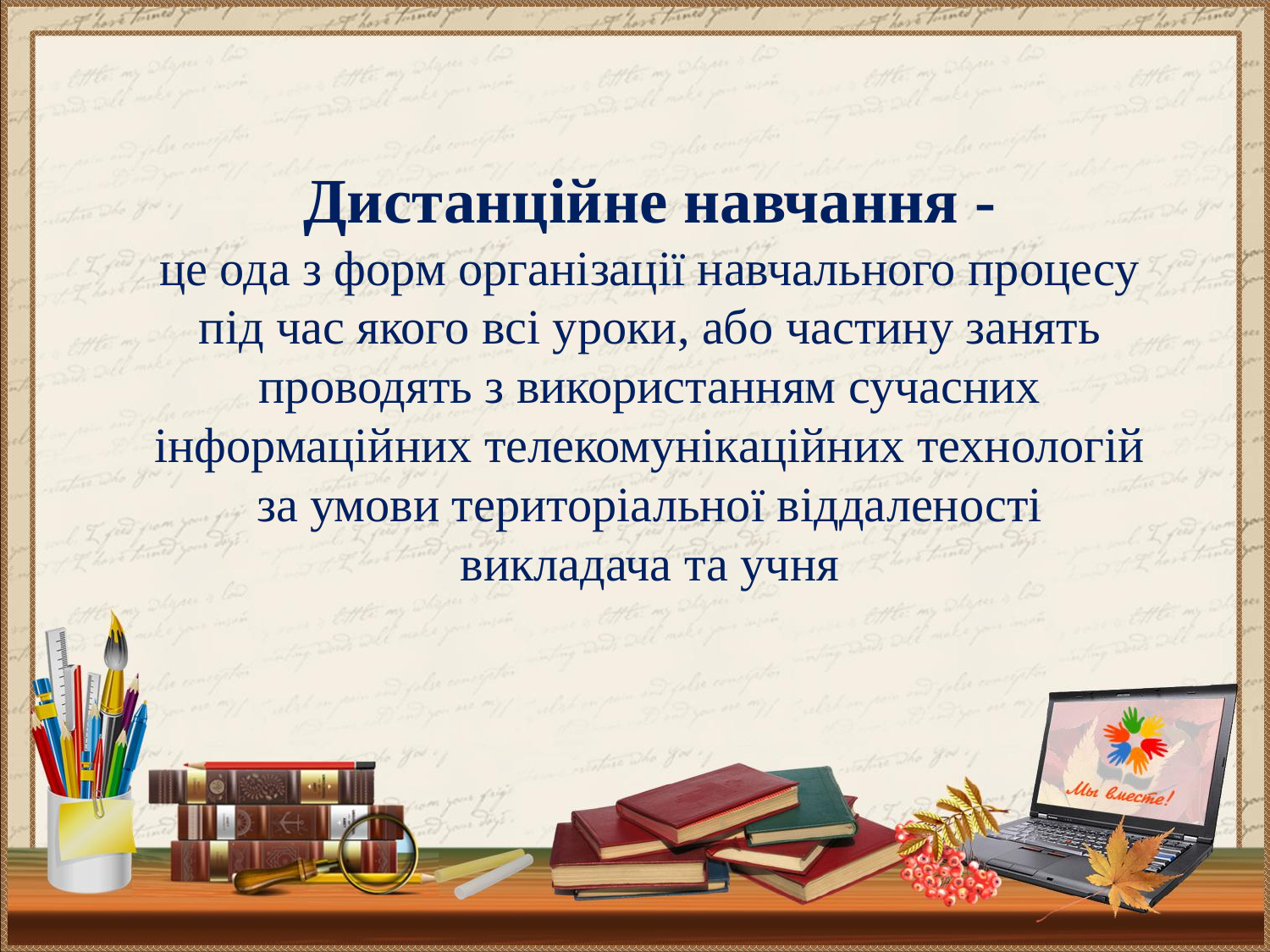

# Дистанційне навчання - це ода з форм організації навчального процесу під час якого всі уроки, або частину занять проводять з використанням сучасних інформаційних телекомунікаційних технологій за умови територіальної віддаленості викладача та учня